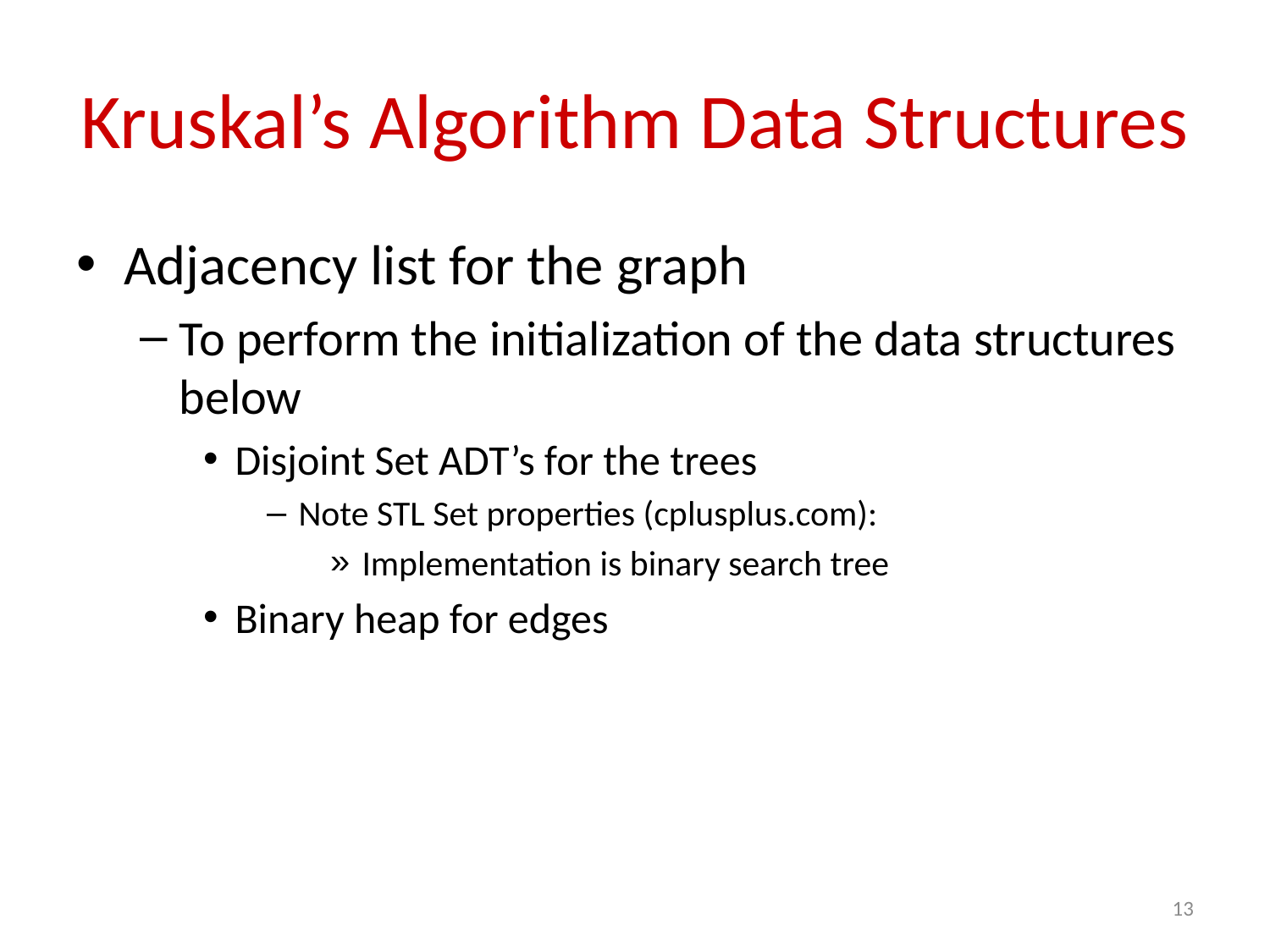

# Kruskal’s Algorithm Data Structures
Adjacency list for the graph
To perform the initialization of the data structures below
Disjoint Set ADT’s for the trees
Note STL Set properties (cplusplus.com):
Implementation is binary search tree
Binary heap for edges

13